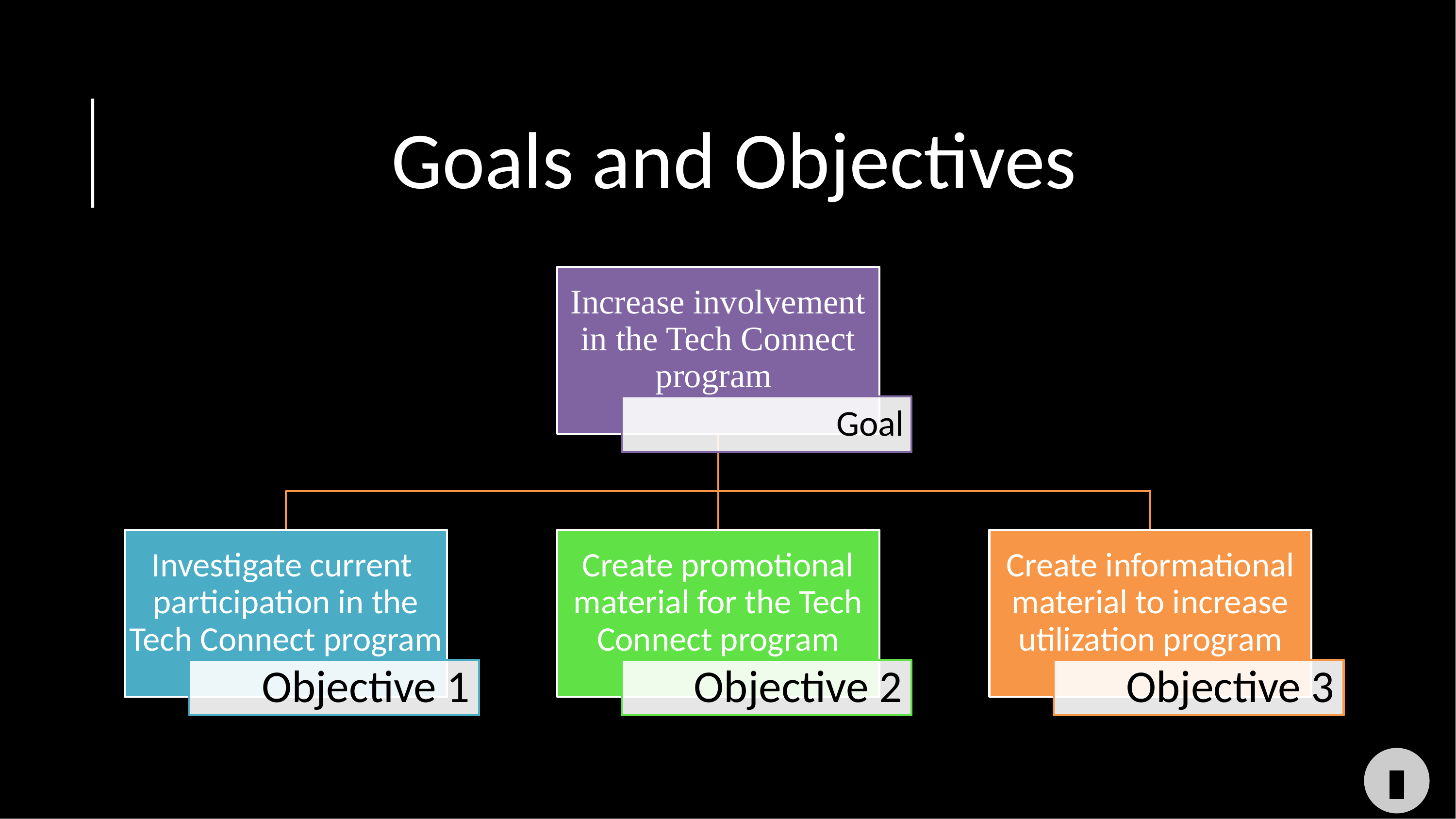

# Goals and Objectives

Increase involvement in the Tech Connect program
Goal
Investigate current  participation in the Tech Connect program
Objective 1
Create promotional material for the Tech Connect program
Objective 2
Create informational material to increase utilization program
Objective 3
8